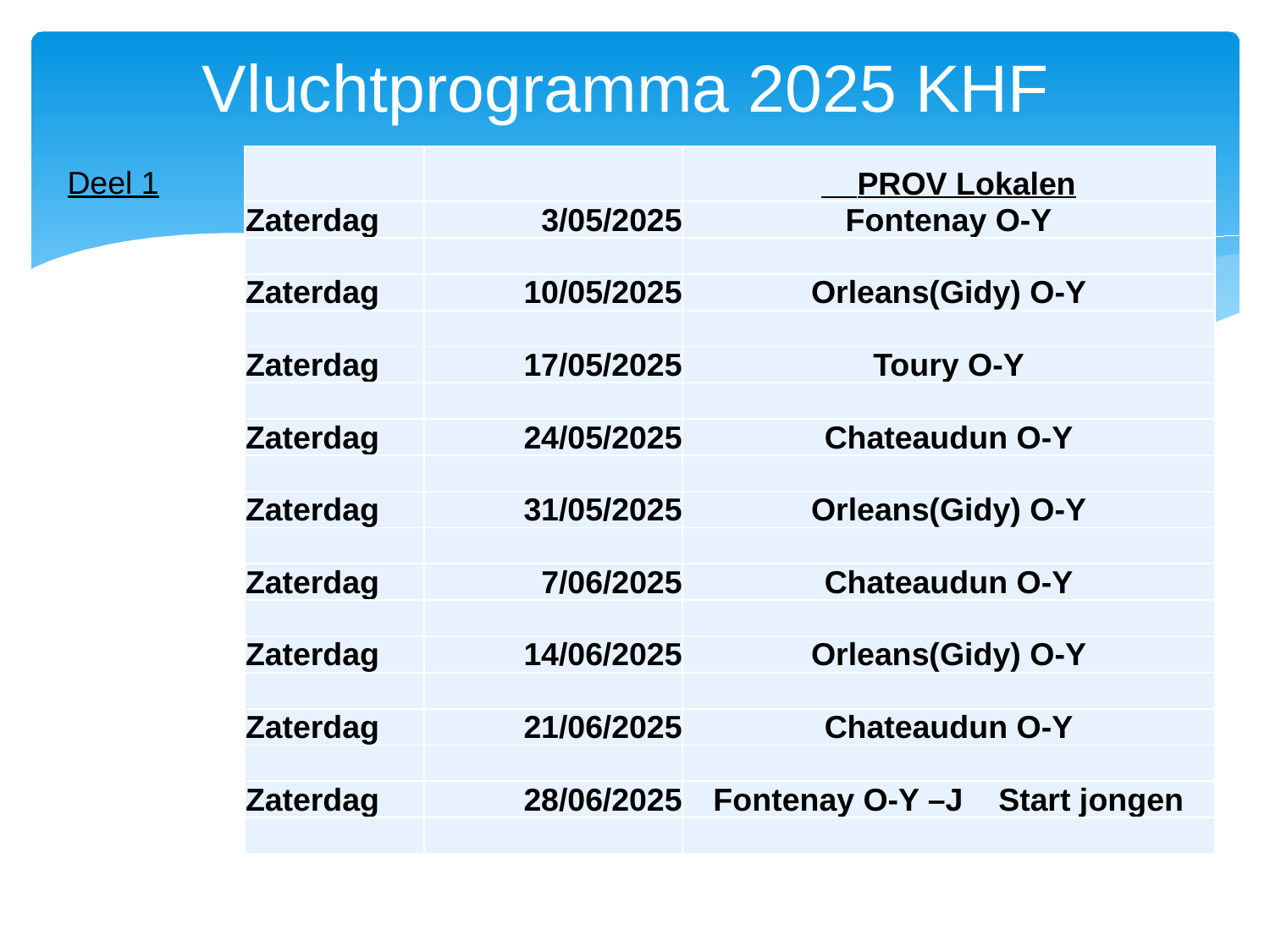

# Vluchtprogramma 2025 KHF
|  |  | PROV Lokalen |
| --- | --- | --- |
| Zaterdag | 3/05/2025 | Fontenay O-Y |
|  |  |  |
| Zaterdag | 10/05/2025 | Orleans(Gidy) O-Y |
|  |  |  |
| Zaterdag | 17/05/2025 | Toury O-Y |
|  |  |  |
| Zaterdag | 24/05/2025 | Chateaudun O-Y |
|  |  |  |
| Zaterdag | 31/05/2025 | Orleans(Gidy) O-Y |
|  |  |  |
| Zaterdag | 7/06/2025 | Chateaudun O-Y |
|  |  |  |
| Zaterdag | 14/06/2025 | Orleans(Gidy) O-Y |
|  |  |  |
| Zaterdag | 21/06/2025 | Chateaudun O-Y |
|  |  |  |
| Zaterdag | 28/06/2025 | Fontenay O-Y –J Start jongen |
|  |  |  |
Deel 1